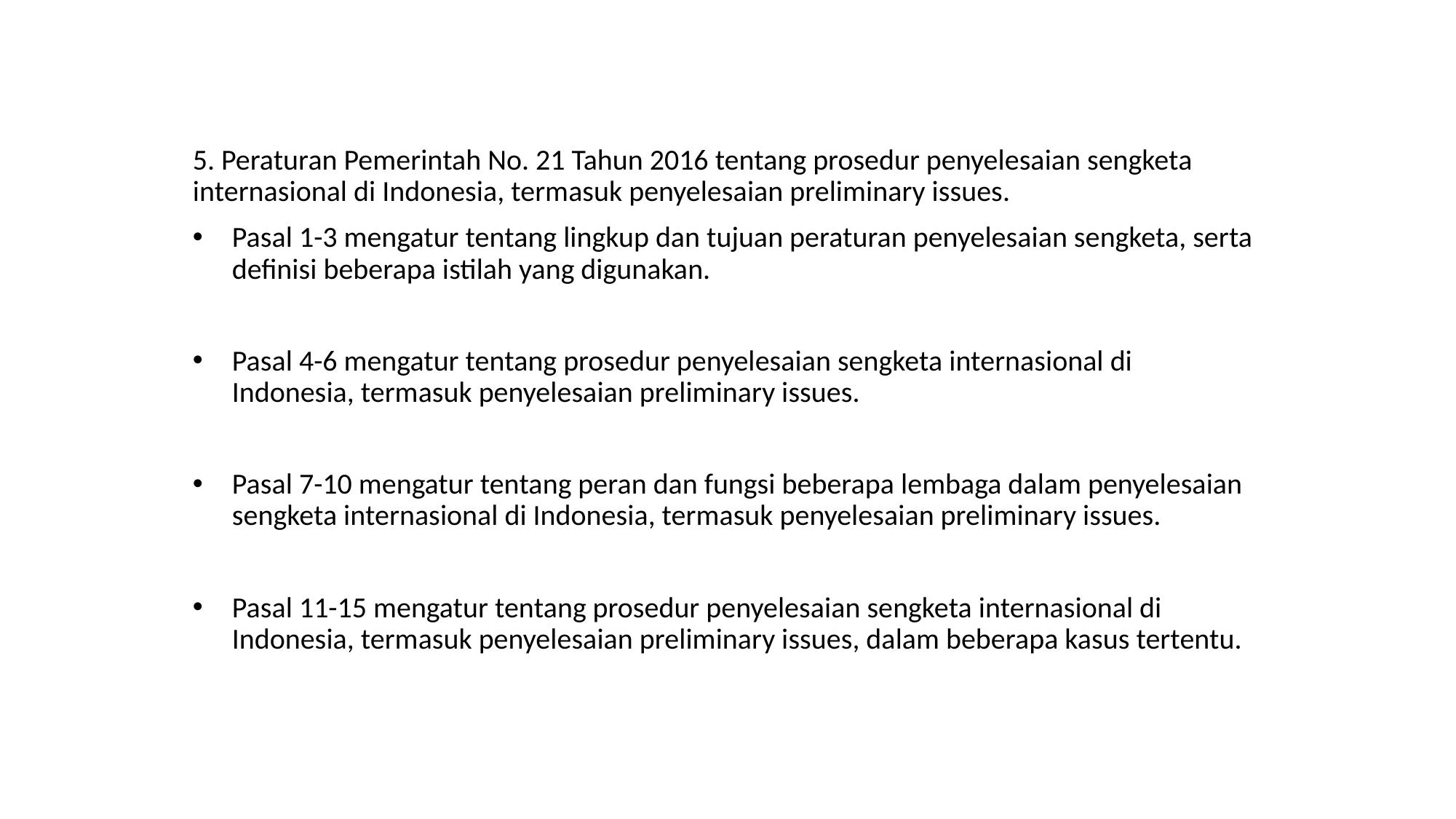

5. Peraturan Pemerintah No. 21 Tahun 2016 tentang prosedur penyelesaian sengketa internasional di Indonesia, termasuk penyelesaian preliminary issues.
Pasal 1-3 mengatur tentang lingkup dan tujuan peraturan penyelesaian sengketa, serta definisi beberapa istilah yang digunakan.

Pasal 4-6 mengatur tentang prosedur penyelesaian sengketa internasional di Indonesia, termasuk penyelesaian preliminary issues.

Pasal 7-10 mengatur tentang peran dan fungsi beberapa lembaga dalam penyelesaian sengketa internasional di Indonesia, termasuk penyelesaian preliminary issues.

Pasal 11-15 mengatur tentang prosedur penyelesaian sengketa internasional di Indonesia, termasuk penyelesaian preliminary issues, dalam beberapa kasus tertentu.